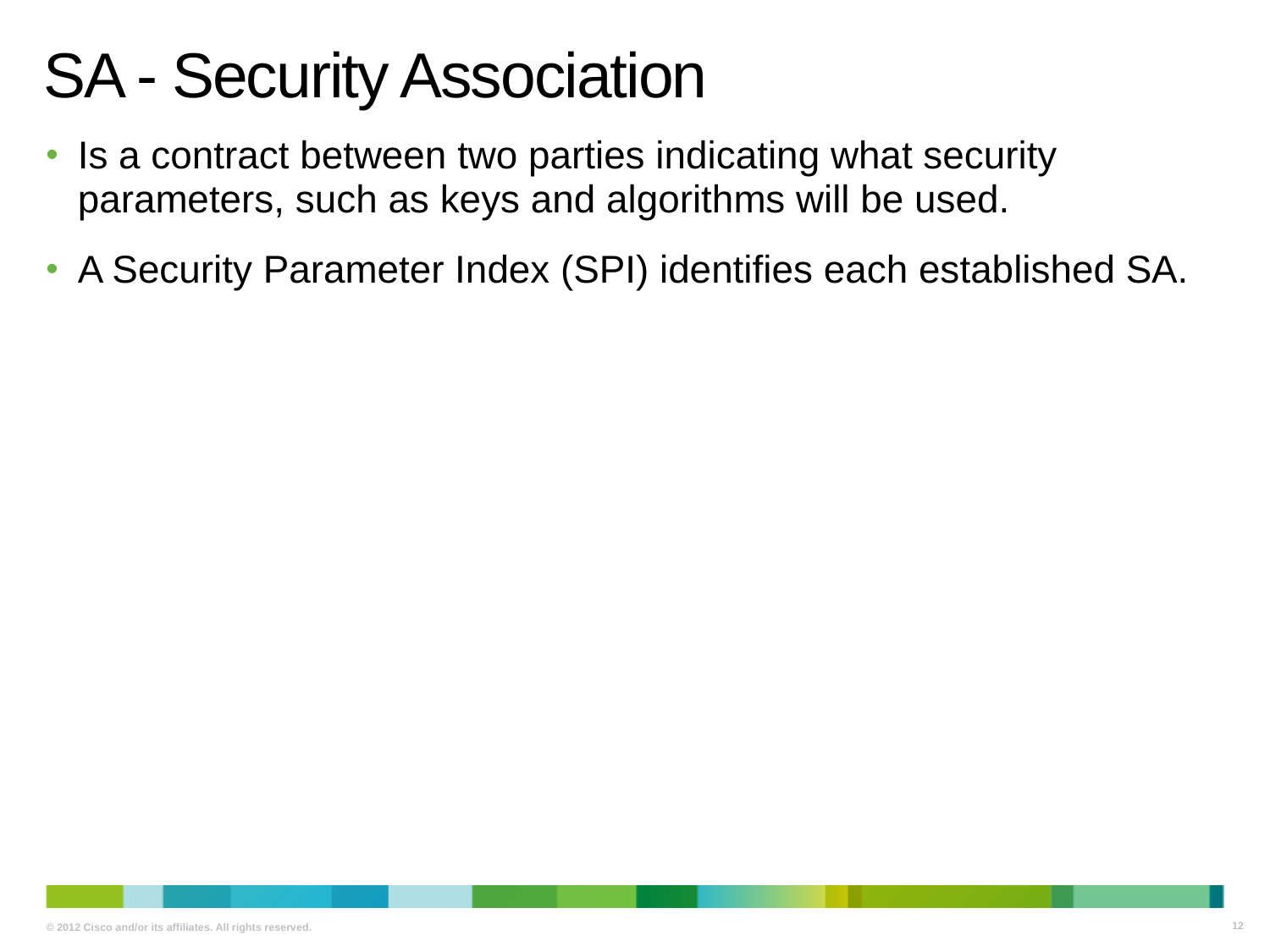

# SA - Security Association
Is a contract between two parties indicating what security parameters, such as keys and algorithms will be used.
A Security Parameter Index (SPI) identifies each established SA.